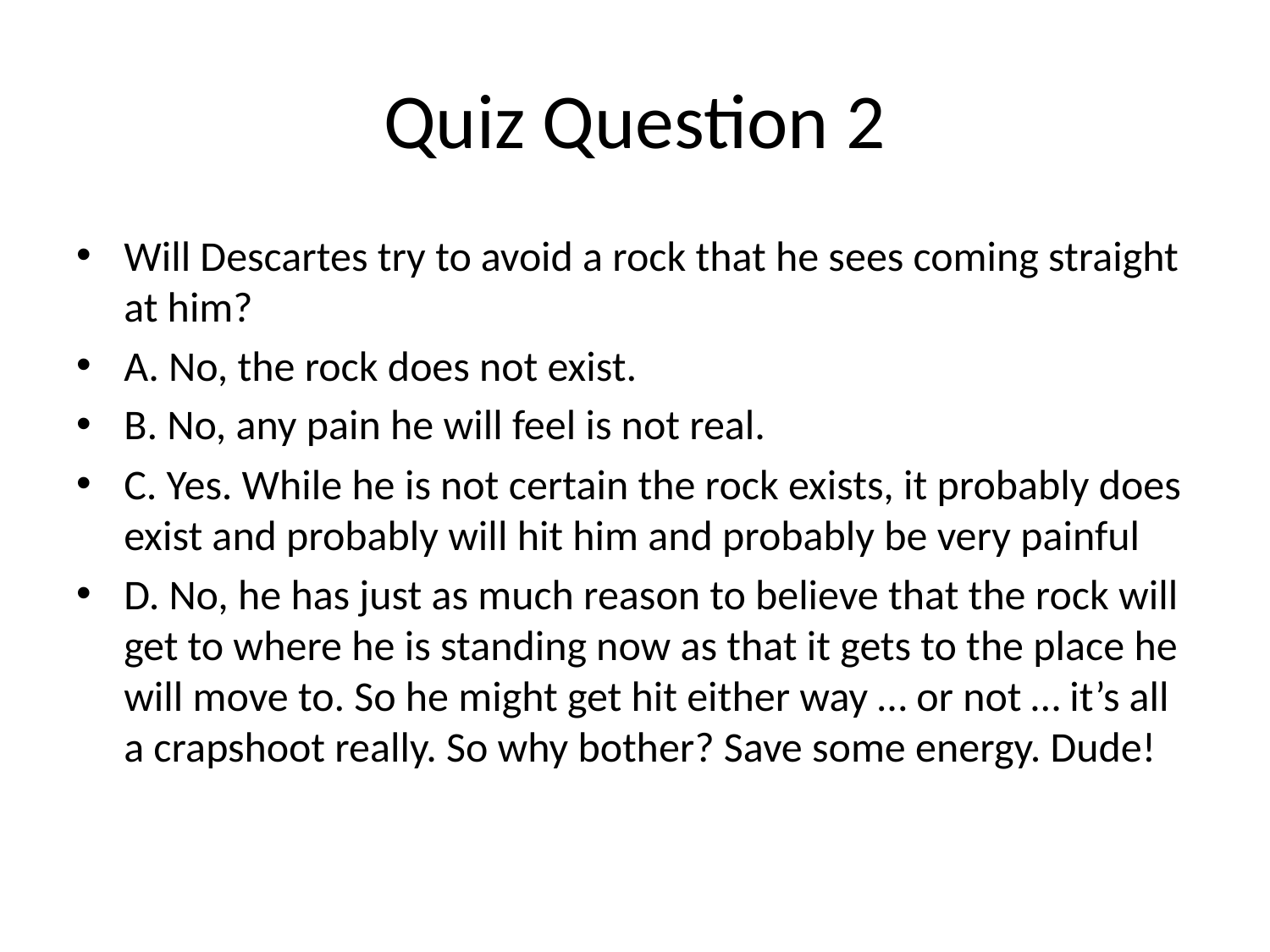

# Quiz Question 2
Will Descartes try to avoid a rock that he sees coming straight at him?
A. No, the rock does not exist.
B. No, any pain he will feel is not real.
C. Yes. While he is not certain the rock exists, it probably does exist and probably will hit him and probably be very painful
D. No, he has just as much reason to believe that the rock will get to where he is standing now as that it gets to the place he will move to. So he might get hit either way … or not … it’s all a crapshoot really. So why bother? Save some energy. Dude!